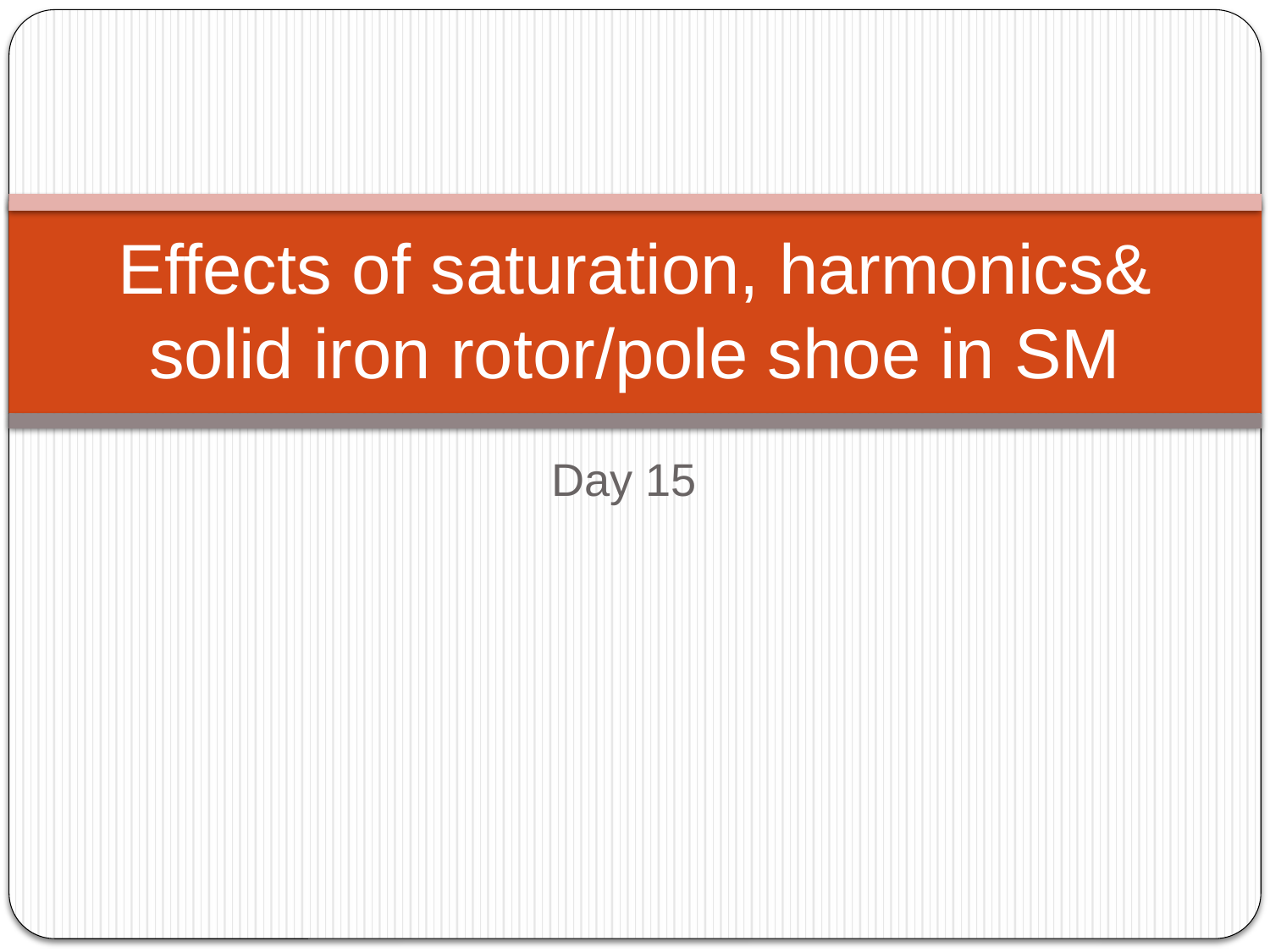

# Effects of saturation, harmonics& solid iron rotor/pole shoe in SM
Day 15